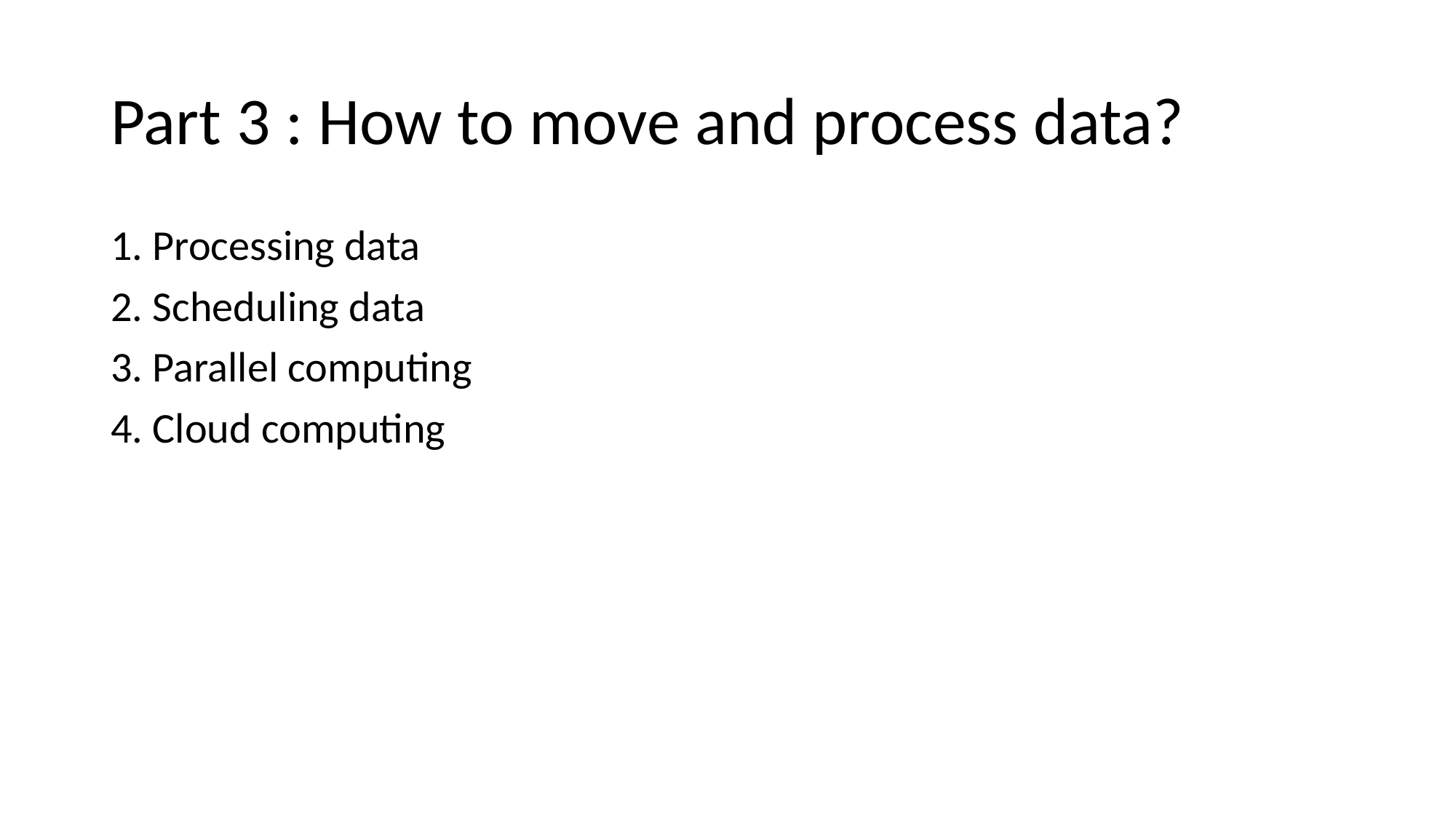

# Part 3 : How to move and process data?
1. Processing data
2. Scheduling data
3. Parallel computing
4. Cloud computing